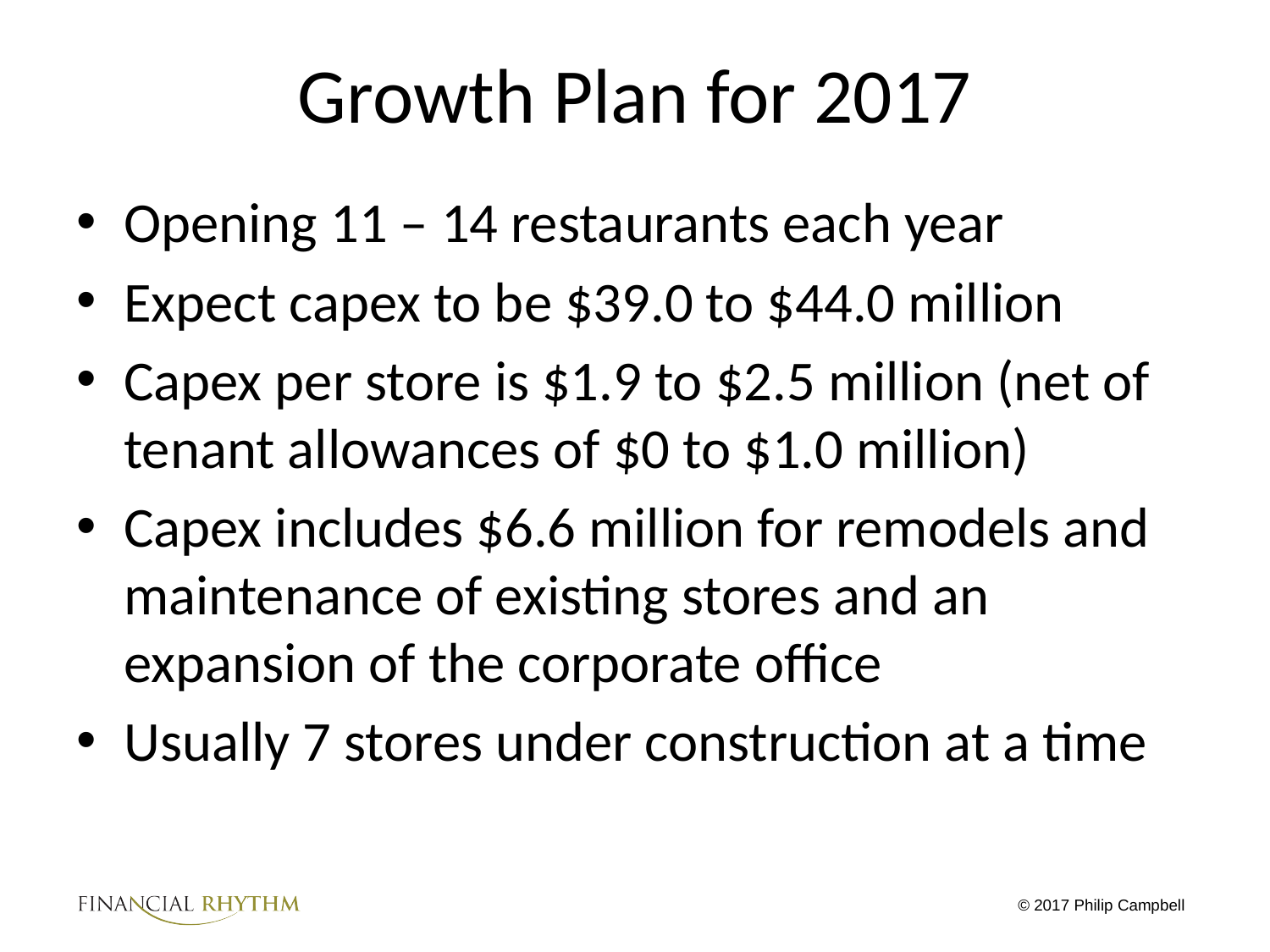

# Growth Plan for 2017
Opening 11 – 14 restaurants each year
Expect capex to be $39.0 to $44.0 million
Capex per store is $1.9 to $2.5 million (net of tenant allowances of $0 to $1.0 million)
Capex includes $6.6 million for remodels and maintenance of existing stores and an expansion of the corporate office
Usually 7 stores under construction at a time